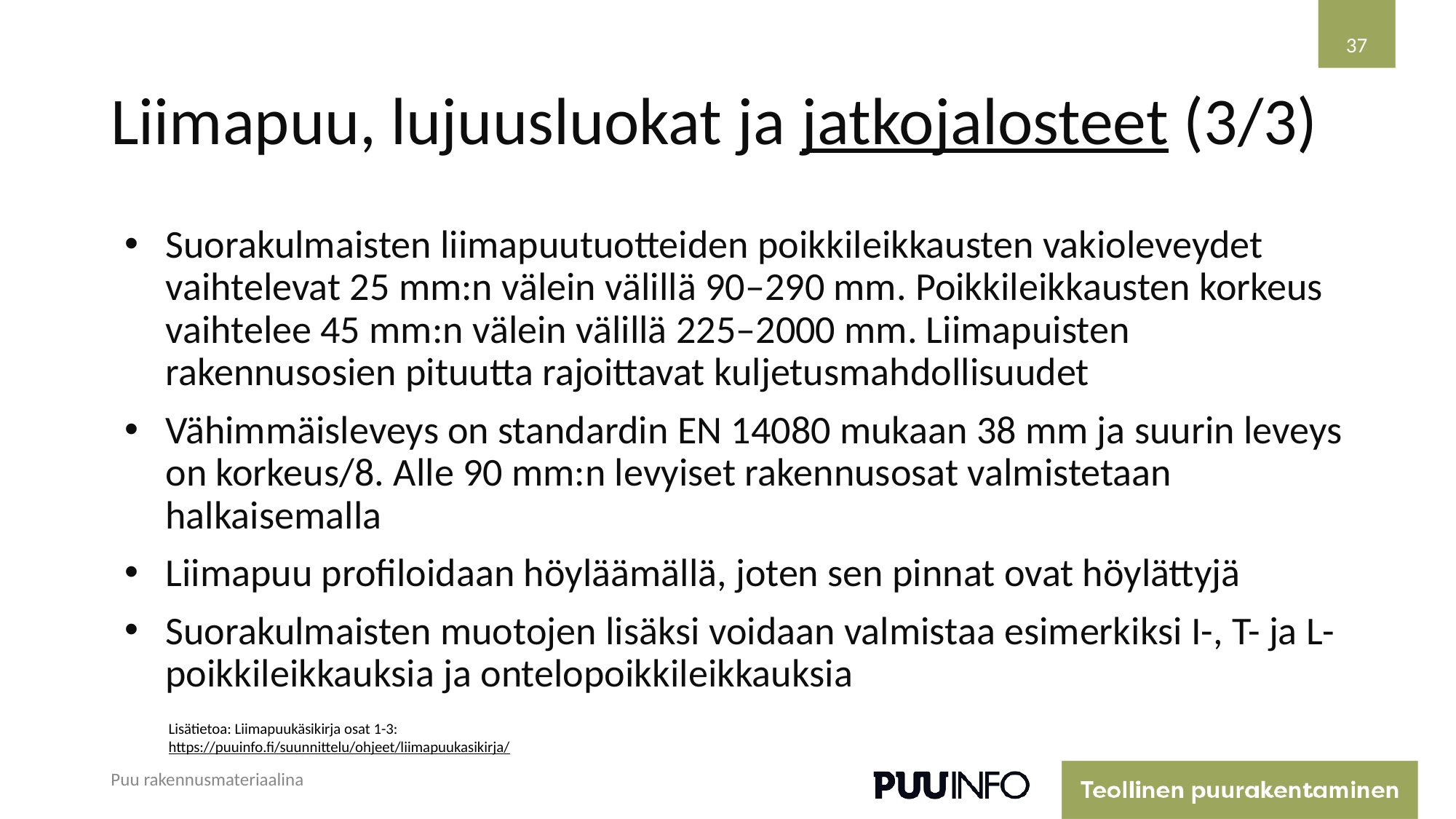

37
# Liimapuu, lujuusluokat ja jatkojalosteet (3/3)
Suorakulmaisten liimapuutuotteiden poikkileikkausten vakioleveydet vaihtelevat 25 mm:n välein välillä 90–290 mm. Poikkileikkausten korkeus vaihtelee 45 mm:n välein välillä 225–2000 mm. Liimapuisten rakennusosien pituutta rajoittavat kuljetusmahdollisuudet
Vähimmäisleveys on standardin EN 14080 mukaan 38 mm ja suurin leveys on korkeus/8. Alle 90 mm:n levyiset rakennusosat valmistetaan halkaisemalla
Liimapuu profiloidaan höyläämällä, joten sen pinnat ovat höylättyjä
Suorakulmaisten muotojen lisäksi voidaan valmistaa esimerkiksi I-, T- ja L-poikkileikkauksia ja ontelopoikkileikkauksia
Lisätietoa: Liimapuukäsikirja osat 1-3: https://puuinfo.fi/suunnittelu/ohjeet/liimapuukasikirja/
Puu rakennusmateriaalina